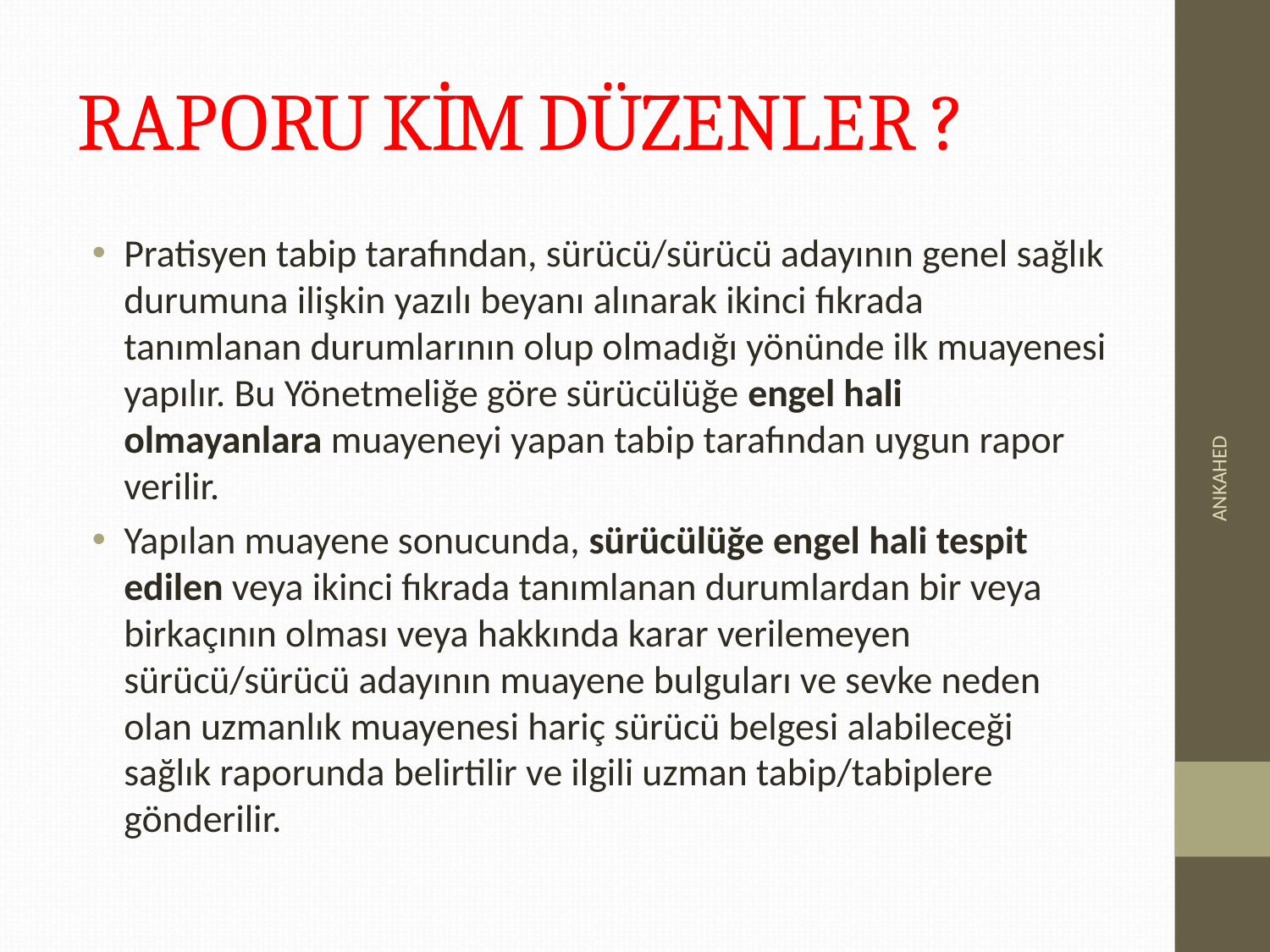

# RAPORU KİM DÜZENLER ?
Pratisyen tabip tarafından, sürücü/sürücü adayının genel sağlık durumuna ilişkin yazılı beyanı alınarak ikinci fıkrada tanımlanan durumlarının olup olmadığı yönünde ilk muayenesi yapılır. Bu Yönetmeliğe göre sürücülüğe engel hali olmayanlara muayeneyi yapan tabip tarafından uygun rapor verilir.
Yapılan muayene sonucunda, sürücülüğe engel hali tespit edilen veya ikinci fıkrada tanımlanan durumlardan bir veya birkaçının olması veya hakkında karar verilemeyen sürücü/sürücü adayının muayene bulguları ve sevke neden olan uzmanlık muayenesi hariç sürücü belgesi alabileceği sağlık raporunda belirtilir ve ilgili uzman tabip/tabiplere gönderilir.
ANKAHED